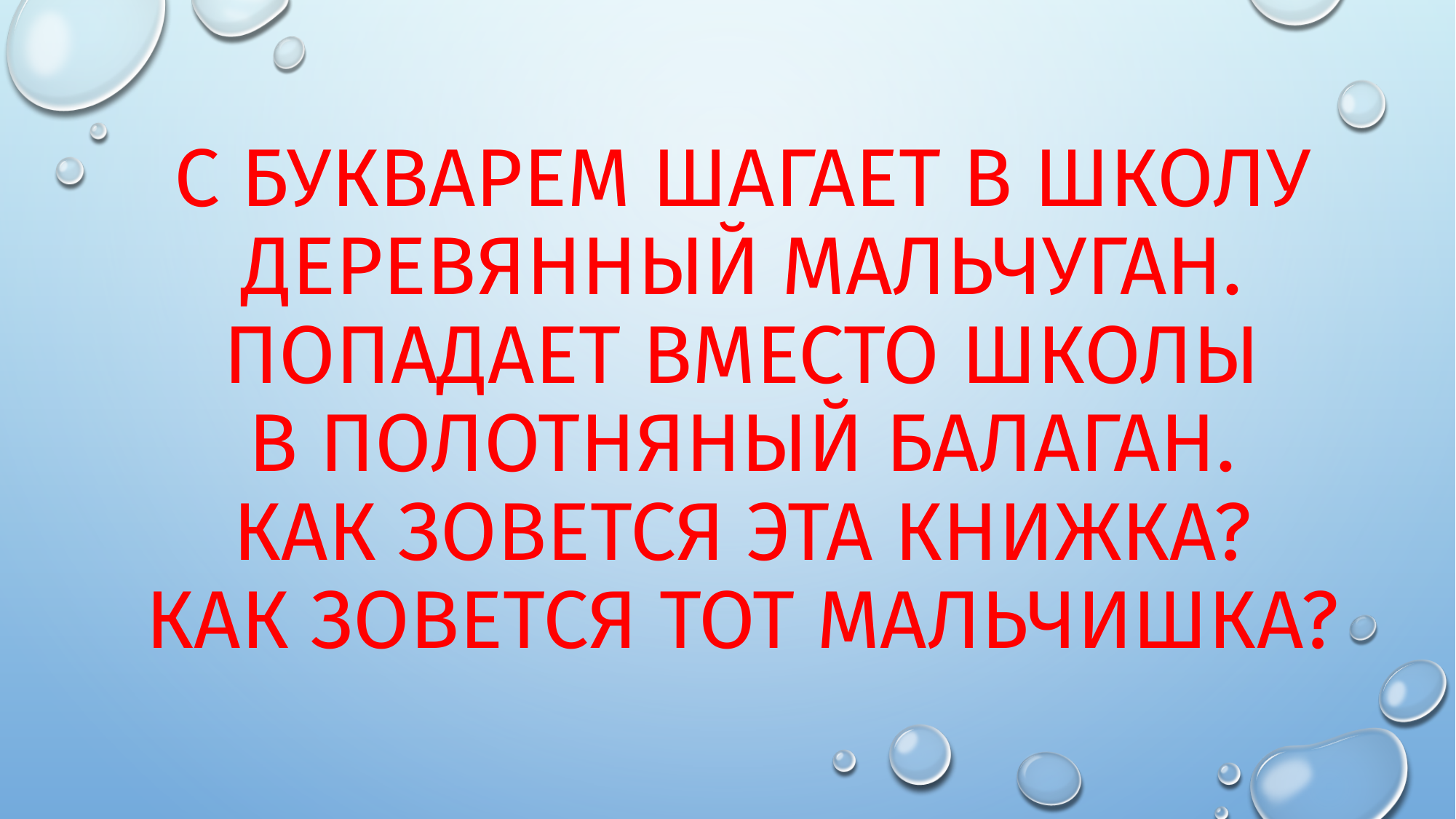

# С букварем шагает в школу Деревянный мальчуган. Попадает вместо школы В полотняный балаган. Как зовется эта книжка? Как зовется тот мальчишка?